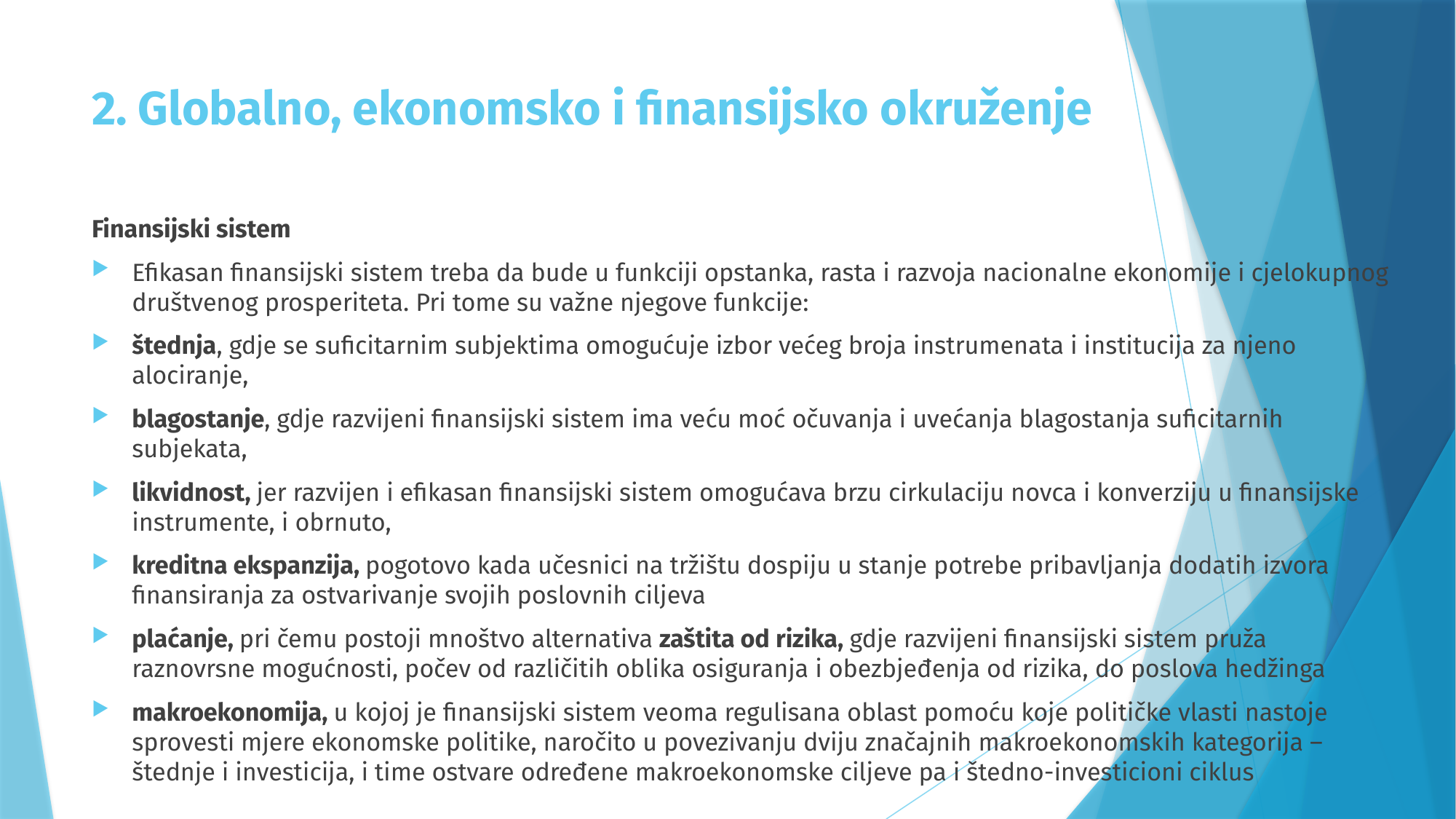

# 2. Globalno, ekonomsko i finansijsko okruženje
Finansijski sistem
Efikasan finansijski sistem treba da bude u funkciji opstanka, rasta i razvoja nacionalne ekonomije i cjelokupnog društvenog prosperiteta. Pri tome su važne njegove funkcije:
štednja, gdje se suficitarnim subjektima omogućuje izbor većeg broja instrumenata i institucija za njeno alociranje,
blagostanje, gdje razvijeni finansijski sistem ima veću moć očuvanja i uvećanja blagostanja suficitarnih subjekata,
likvidnost, jer razvijen i efikasan finansijski sistem omogućava brzu cirkulaciju novca i konverziju u finansijske instrumente, i obrnuto,
kreditna ekspanzija, pogotovo kada učesnici na tržištu dospiju u stanje potrebe pribavljanja dodatih izvora finansiranja za ostvarivanje svojih poslovnih ciljeva
plaćanje, pri čemu postoji mnoštvo alternativa zaštita od rizika, gdje razvijeni finansijski sistem pruža raznovrsne mogućnosti, počev od različitih oblika osiguranja i obezbjeđenja od rizika, do poslova hedžinga
makroekonomija, u kojoj je finansijski sistem veoma regulisana oblast pomoću koje političke vlasti nastoje sprovesti mjere ekonomske politike, naročito u povezivanju dviju značajnih makroekonomskih kategorija – štednje i investicija, i time ostvare određene makroekonomske ciljeve pa i štedno-investicioni ciklus